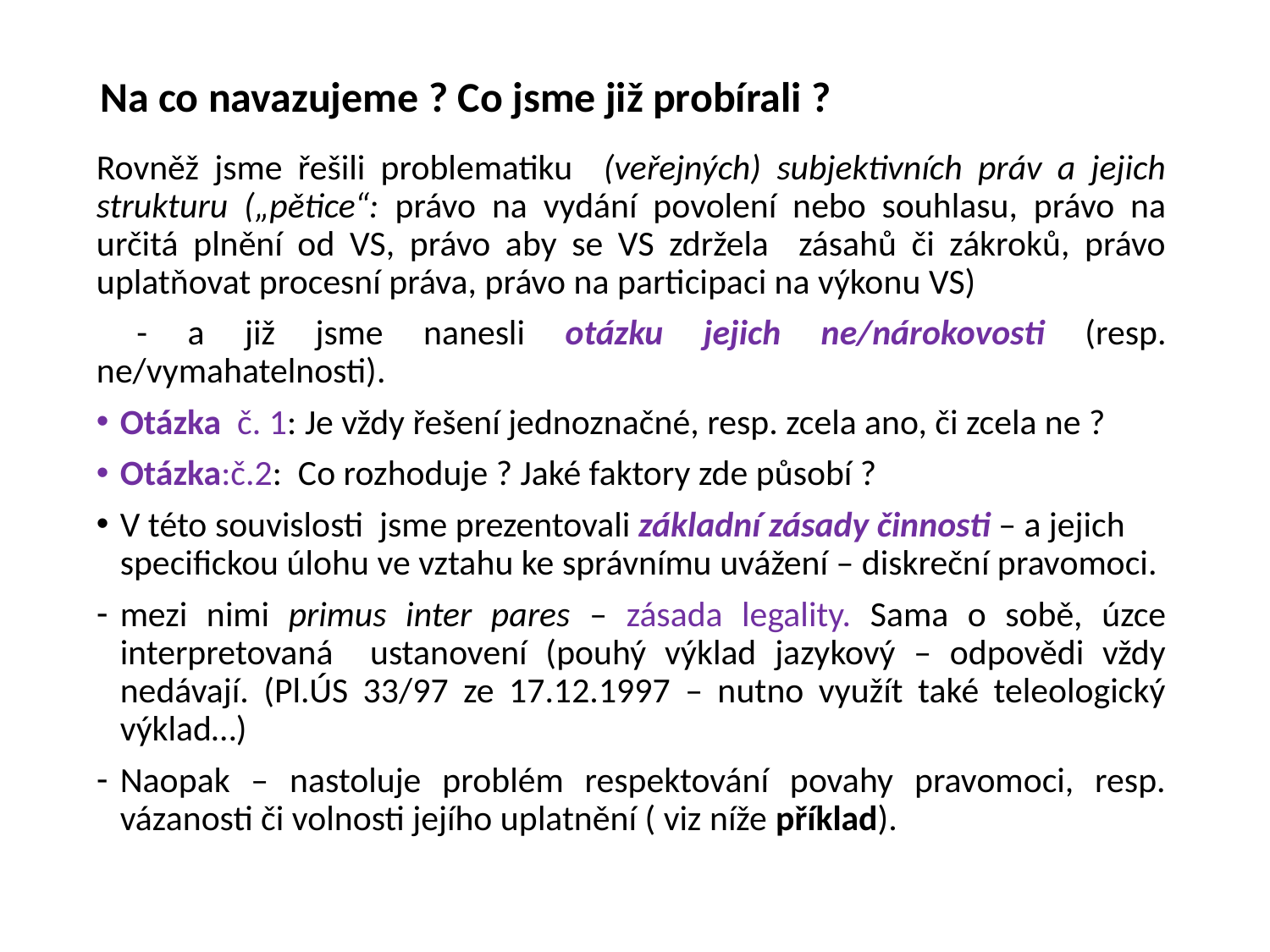

# Na co navazujeme ? Co jsme již probírali ?
Rovněž jsme řešili problematiku  (veřejných) subjektivních práv a jejich strukturu („pětice“: právo na vydání povolení nebo souhlasu, právo na určitá plnění od VS, právo aby se VS zdržela  zásahů či zákroků, právo uplatňovat procesní práva, právo na participaci na výkonu VS)
 - a již jsme nanesli otázku jejich ne/nárokovosti (resp. ne/vymahatelnosti).
Otázka  č. 1: Je vždy řešení jednoznačné, resp. zcela ano, či zcela ne ?
Otázka:č.2:  Co rozhoduje ? Jaké faktory zde působí ?
V této souvislosti  jsme prezentovali základní zásady činnosti – a jejich specifickou úlohu ve vztahu ke správnímu uvážení – diskreční pravomoci.
mezi nimi primus inter pares – zásada legality. Sama o sobě, úzce interpretovaná  ustanovení (pouhý výklad jazykový – odpovědi vždy nedávají. (Pl.ÚS 33/97 ze 17.12.1997 – nutno využít také teleologický výklad…)
Naopak – nastoluje problém respektování povahy pravomoci, resp. vázanosti či volnosti jejího uplatnění ( viz níže příklad).